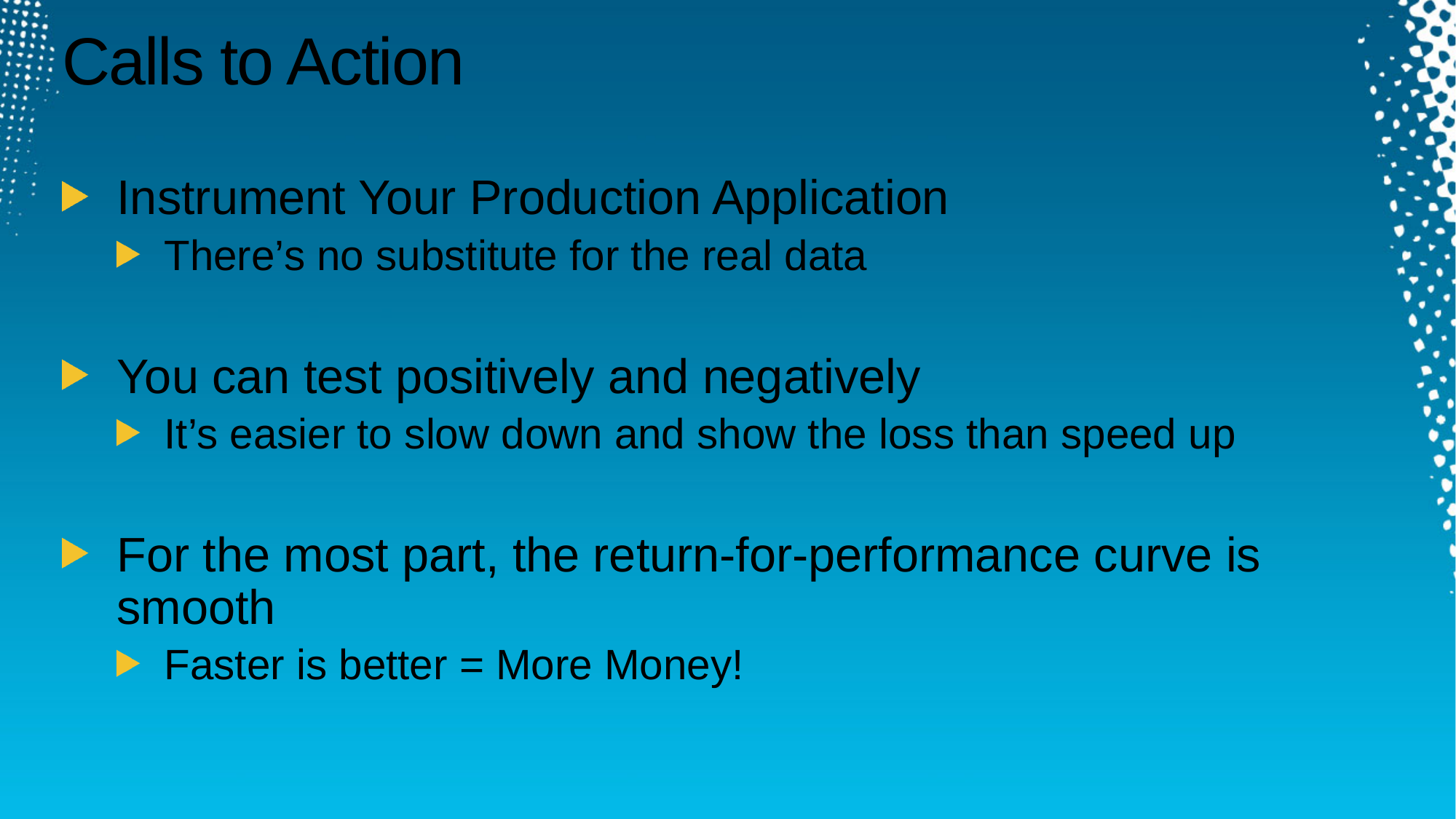

# Calls to Action
Instrument Your Production Application
There’s no substitute for the real data

You can test positively and negatively
It’s easier to slow down and show the loss than speed up

For the most part, the return-for-performance curve is smooth
Faster is better = More Money!